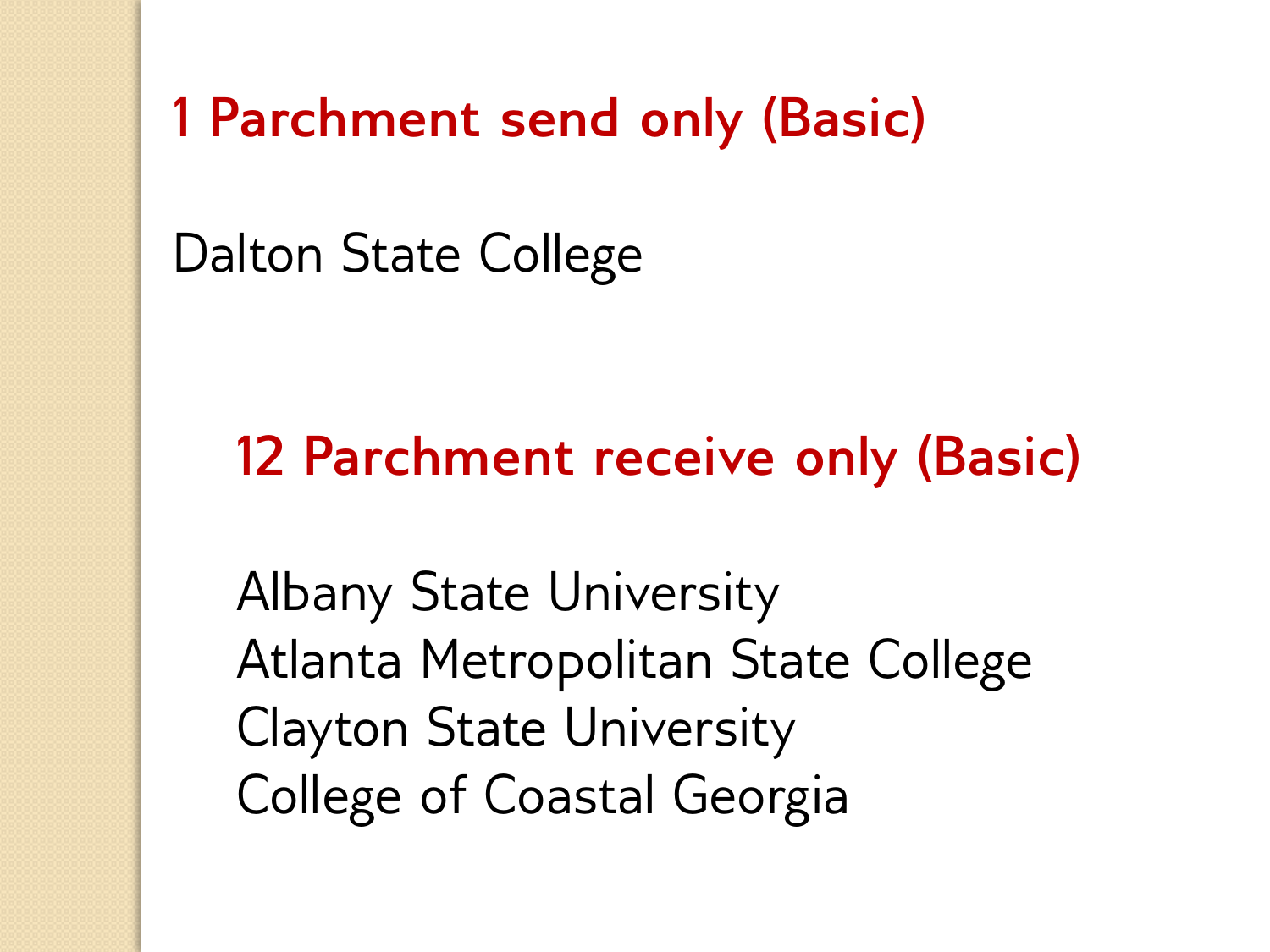

1 Parchment send only (Basic)

Dalton State College

12 Parchment receive only (Basic)

Albany State University
Atlanta Metropolitan State College
Clayton State University
College of Coastal Georgia